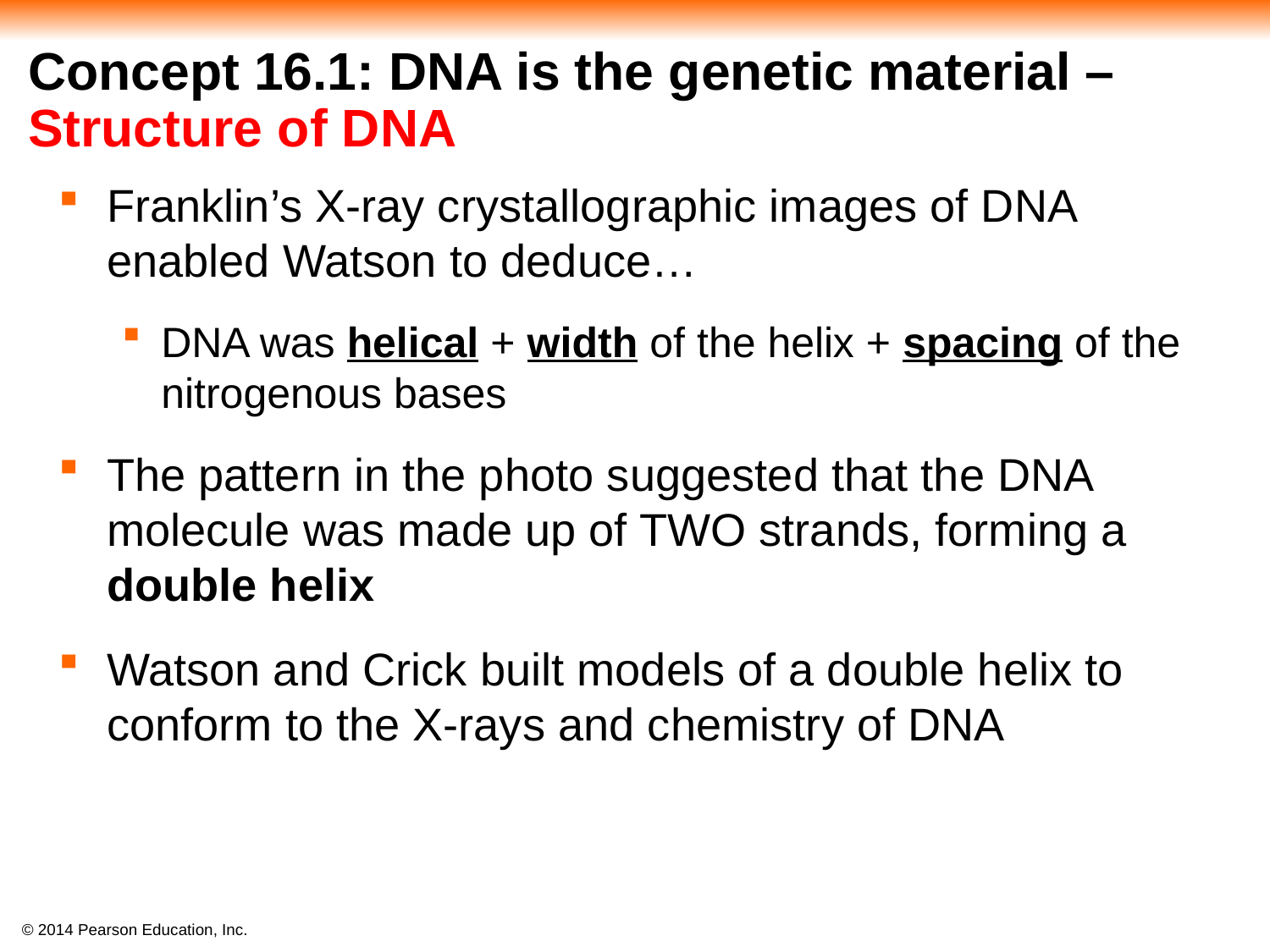

#
Concept 16.1: DNA is the genetic material – Structure of DNA
Franklin’s X-ray crystallographic images of DNA enabled Watson to deduce…
DNA was helical + width of the helix + spacing of the nitrogenous bases
The pattern in the photo suggested that the DNA molecule was made up of TWO strands, forming a double helix
Watson and Crick built models of a double helix to conform to the X-rays and chemistry of DNA